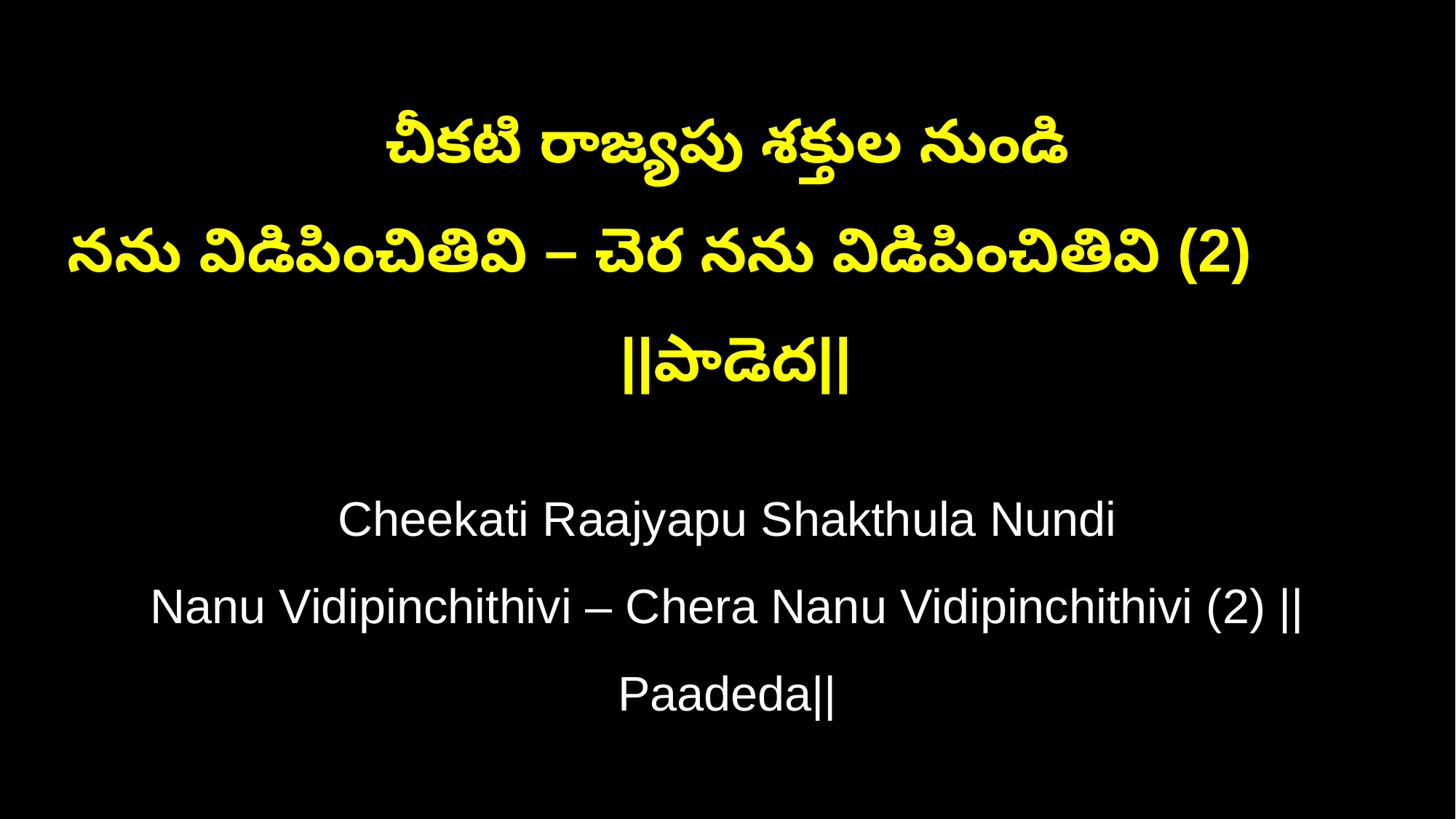

చీకటి రాజ్యపు శక్తుల నుండి
నను విడిపించితివి – చెర నను విడిపించితివి (2)          ||పాడెద||
Cheekati Raajyapu Shakthula Nundi
Nanu Vidipinchithivi – Chera Nanu Vidipinchithivi (2) ||Paadeda||